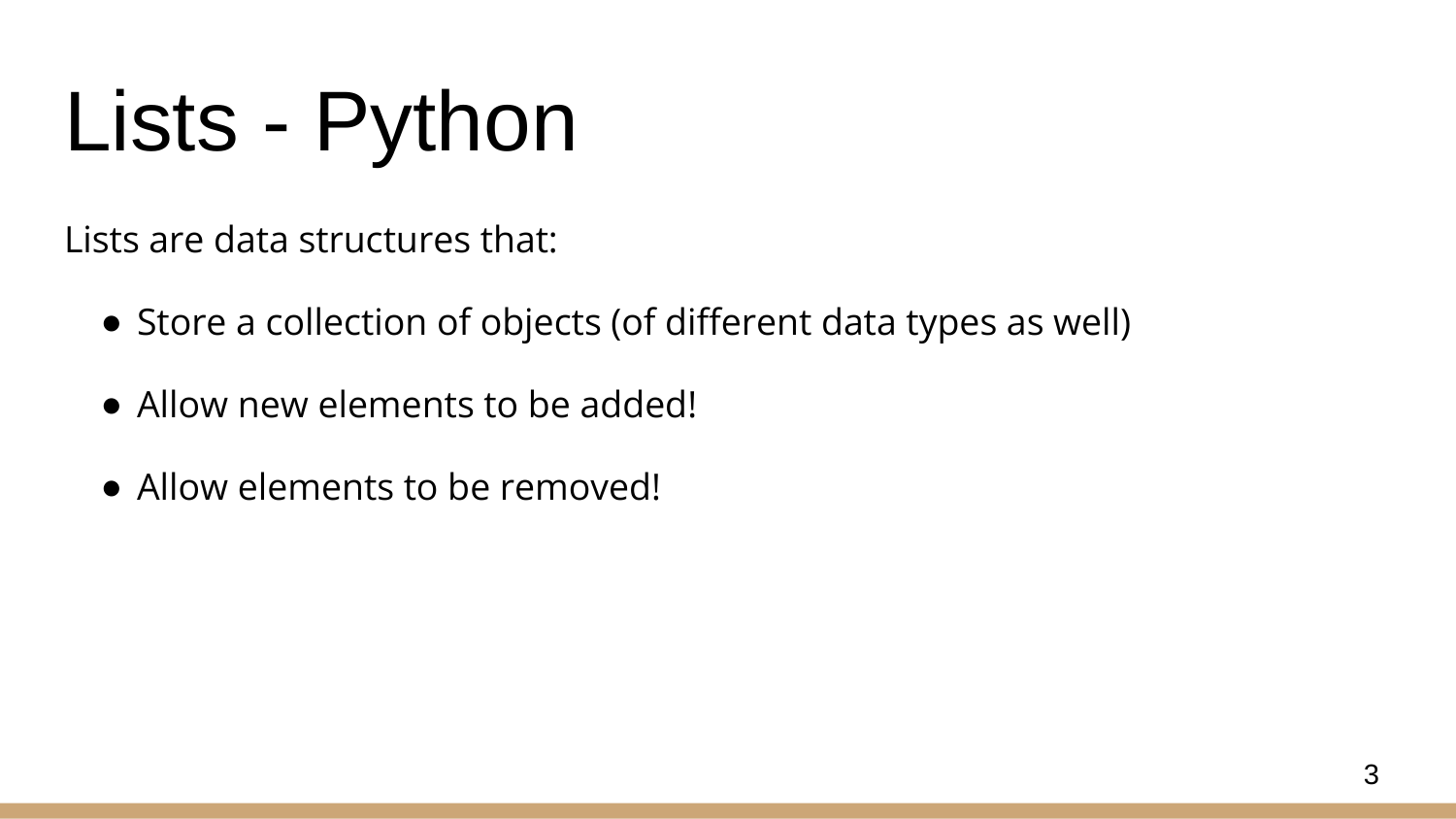

# Lists - Python
Lists are data structures that:
Store a collection of objects (of different data types as well)
Allow new elements to be added!
Allow elements to be removed!

3